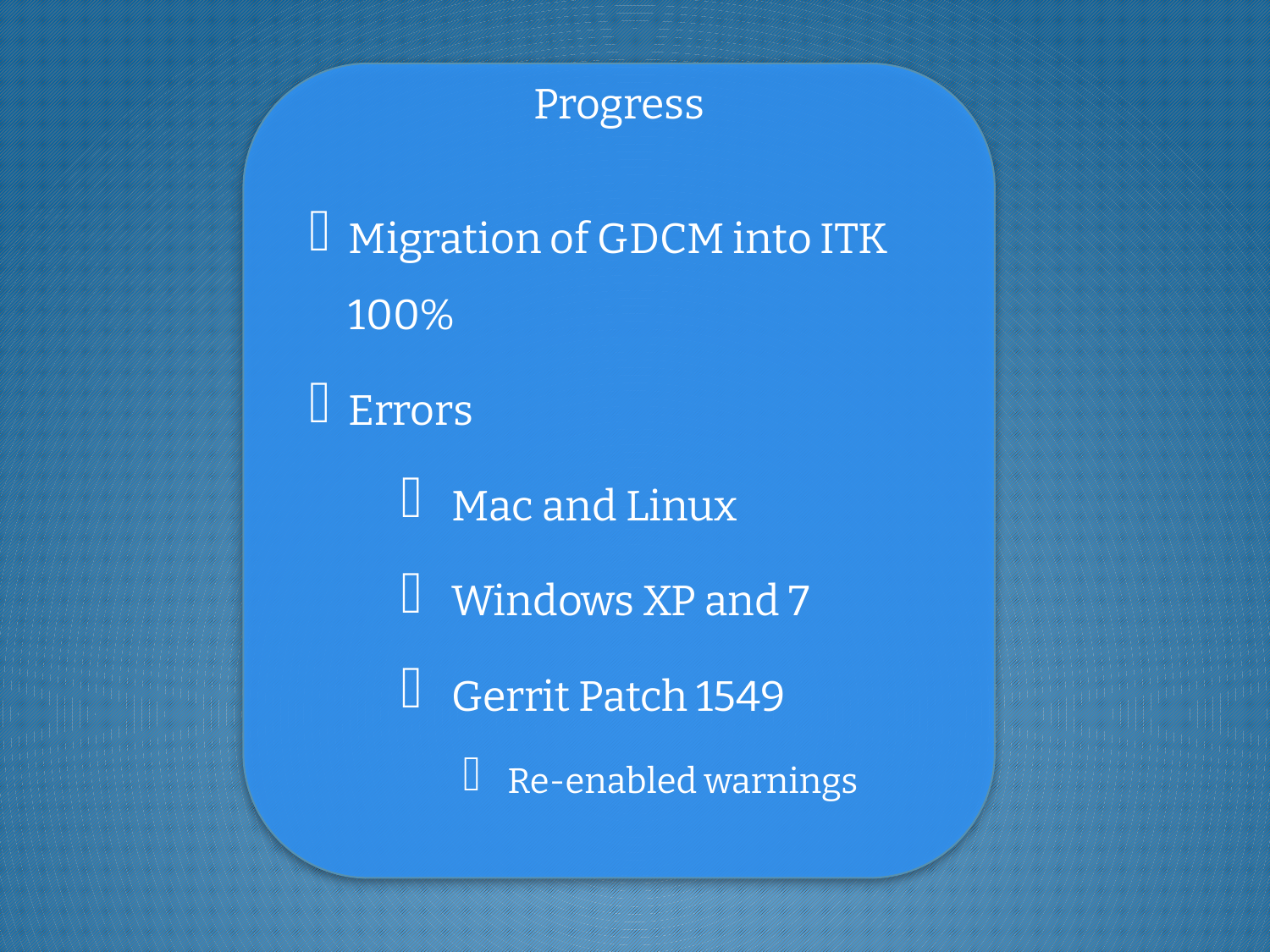

Progress

Migration of GDCM into ITK 100%
Errors
Mac and Linux
Windows XP and 7
Gerrit Patch 1549
Re-enabled warnings